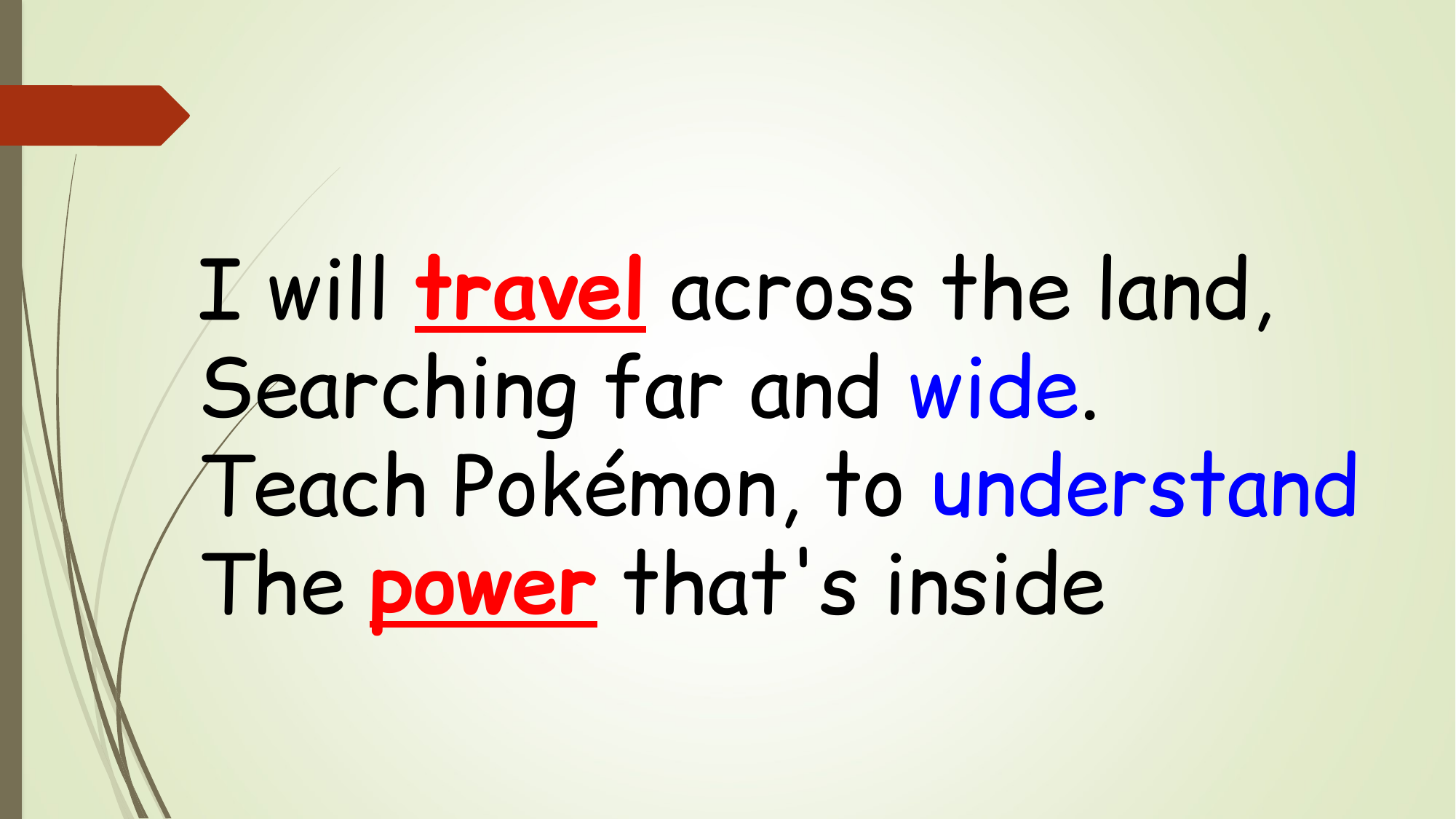

I will travel across the land,
Searching far and wide.
Teach Pokémon, to understand
The power that's inside